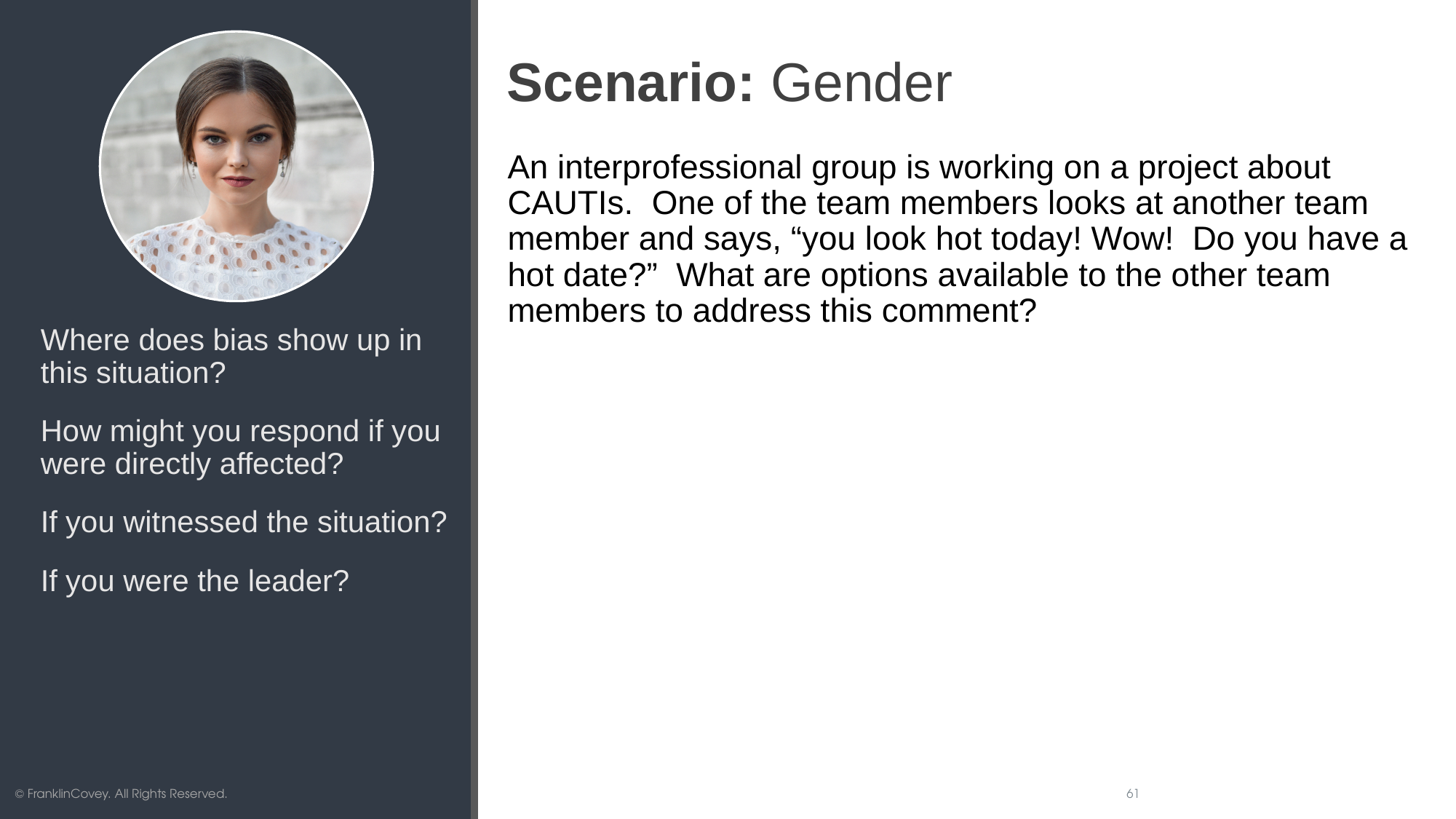

# Scenario: Gender
An interprofessional group is working on a project about CAUTIs.  One of the team members looks at another team member and says, “you look hot today! Wow!  Do you have a hot date?”  What are options available to the other team members to address this comment?